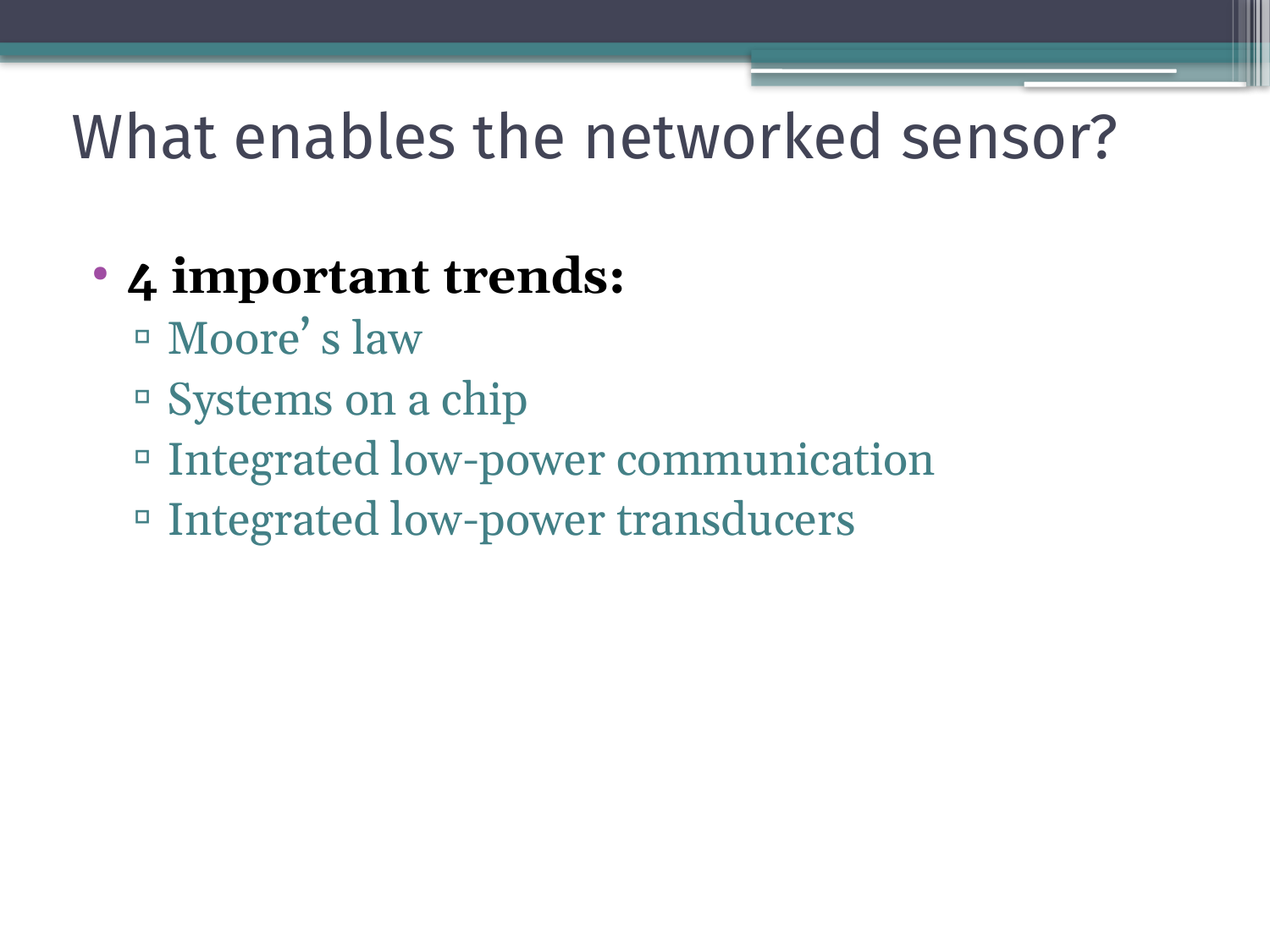

# What enables the networked sensor?
4 important trends:
Moore’ s law
Systems on a chip
Integrated low-power communication
Integrated low-power transducers